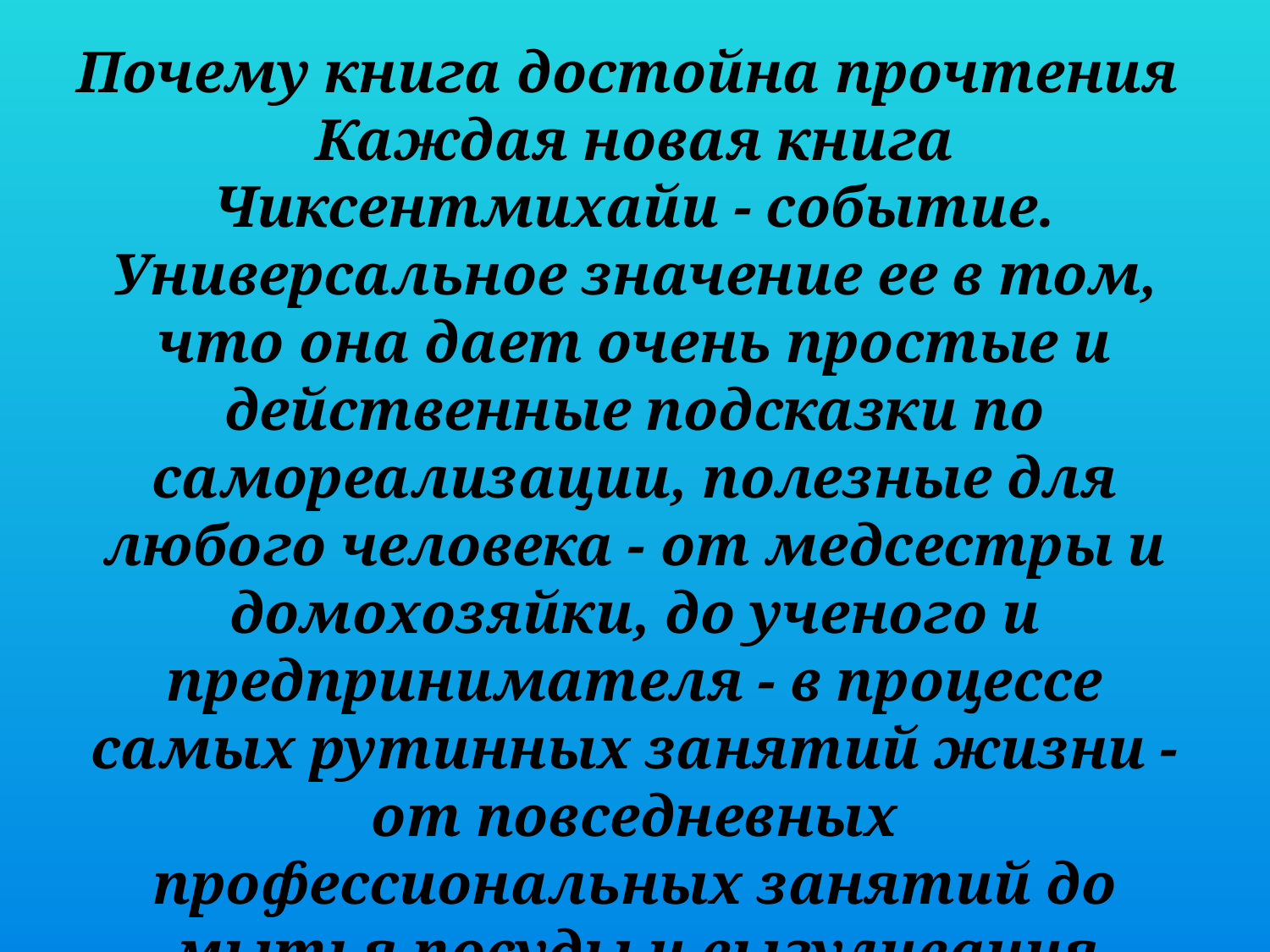

Почему книга достойна прочтения
Каждая новая книга Чиксентмихайи - событие. Универсальное значение ее в том, что она дает очень простые и действенные подсказки по самореализации, полезные для любого человека - от медсестры и домохозяйки, до ученого и предпринимателя - в процессе самых рутинных занятий жизни - от повседневных профессиональных занятий до мытья посуды и выгуливания собаки.